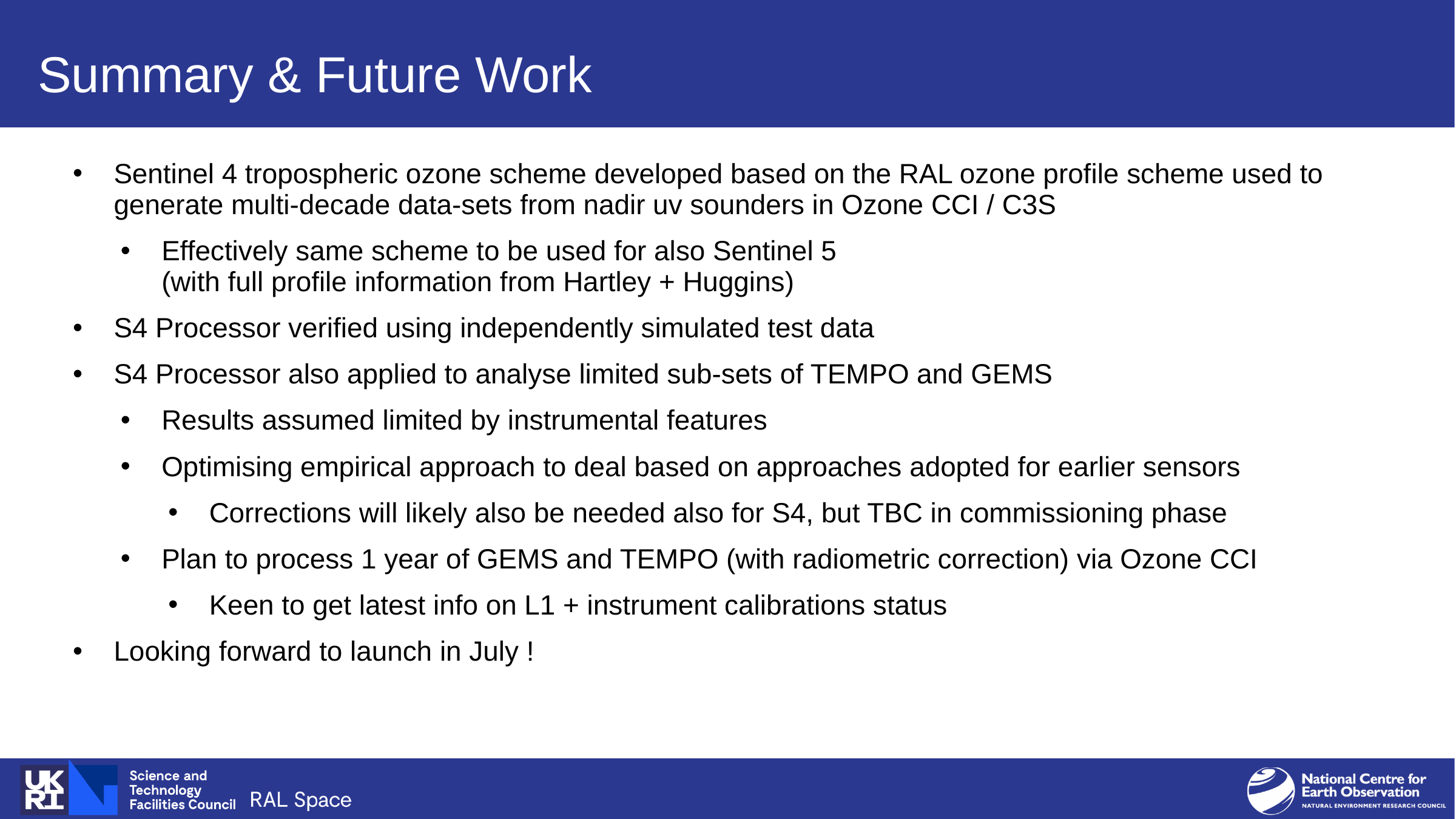

# Summary & Future Work
Sentinel 4 tropospheric ozone scheme developed based on the RAL ozone profile scheme used to generate multi-decade data-sets from nadir uv sounders in Ozone CCI / C3S
Effectively same scheme to be used for also Sentinel 5
(with full profile information from Hartley + Huggins)
S4 Processor verified using independently simulated test data
S4 Processor also applied to analyse limited sub-sets of TEMPO and GEMS
Results assumed limited by instrumental features
Optimising empirical approach to deal based on approaches adopted for earlier sensors
Corrections will likely also be needed also for S4, but TBC in commissioning phase
Plan to process 1 year of GEMS and TEMPO (with radiometric correction) via Ozone CCI
Keen to get latest info on L1 + instrument calibrations status
Looking forward to launch in July !